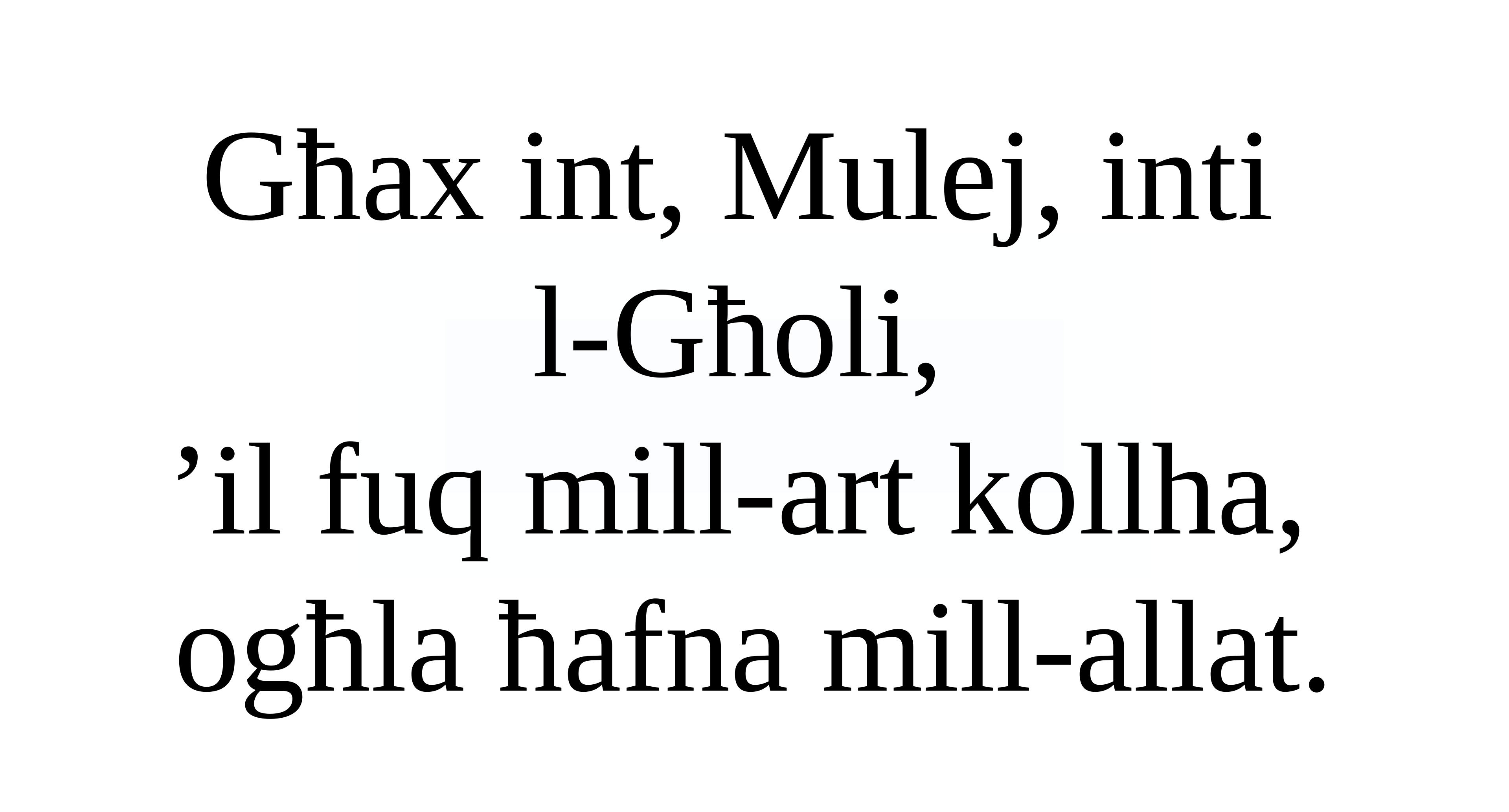

Għax int, Mulej, inti
l-Għoli,
’il fuq mill-art kollha,
ogħla ħafna mill-allat.